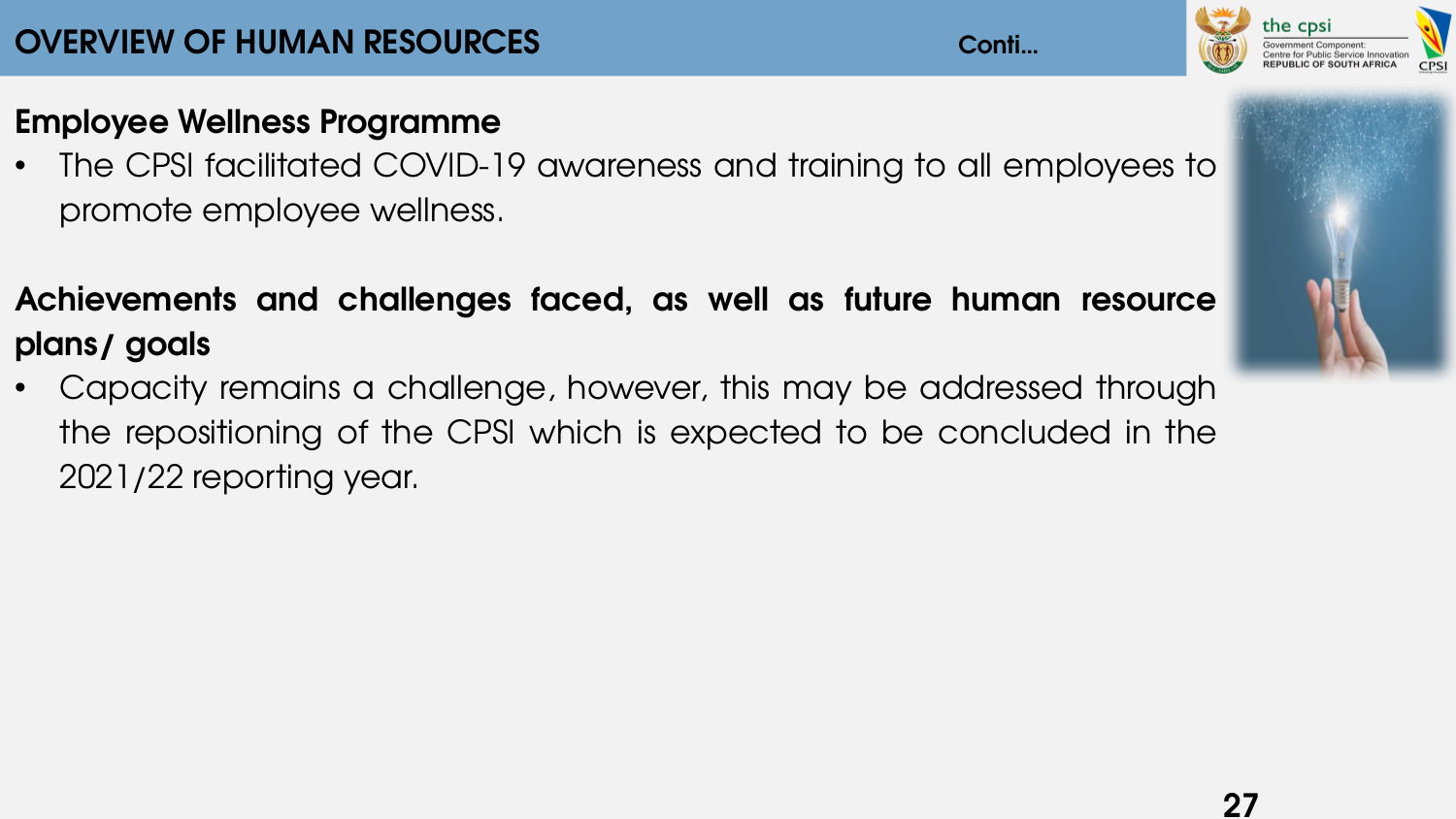

# OVERVIEW OF HUMAN RESOURCES                                         Conti…
Employee Wellness Programme
The CPSI facilitated COVID-19 awareness and training to all employees to promote employee wellness.

Achievements and challenges faced, as well as future human resource plans/ goals
Capacity remains a challenge, however, this may be addressed through the repositioning of the CPSI which is expected to be concluded in the 2021/22 reporting year.

27